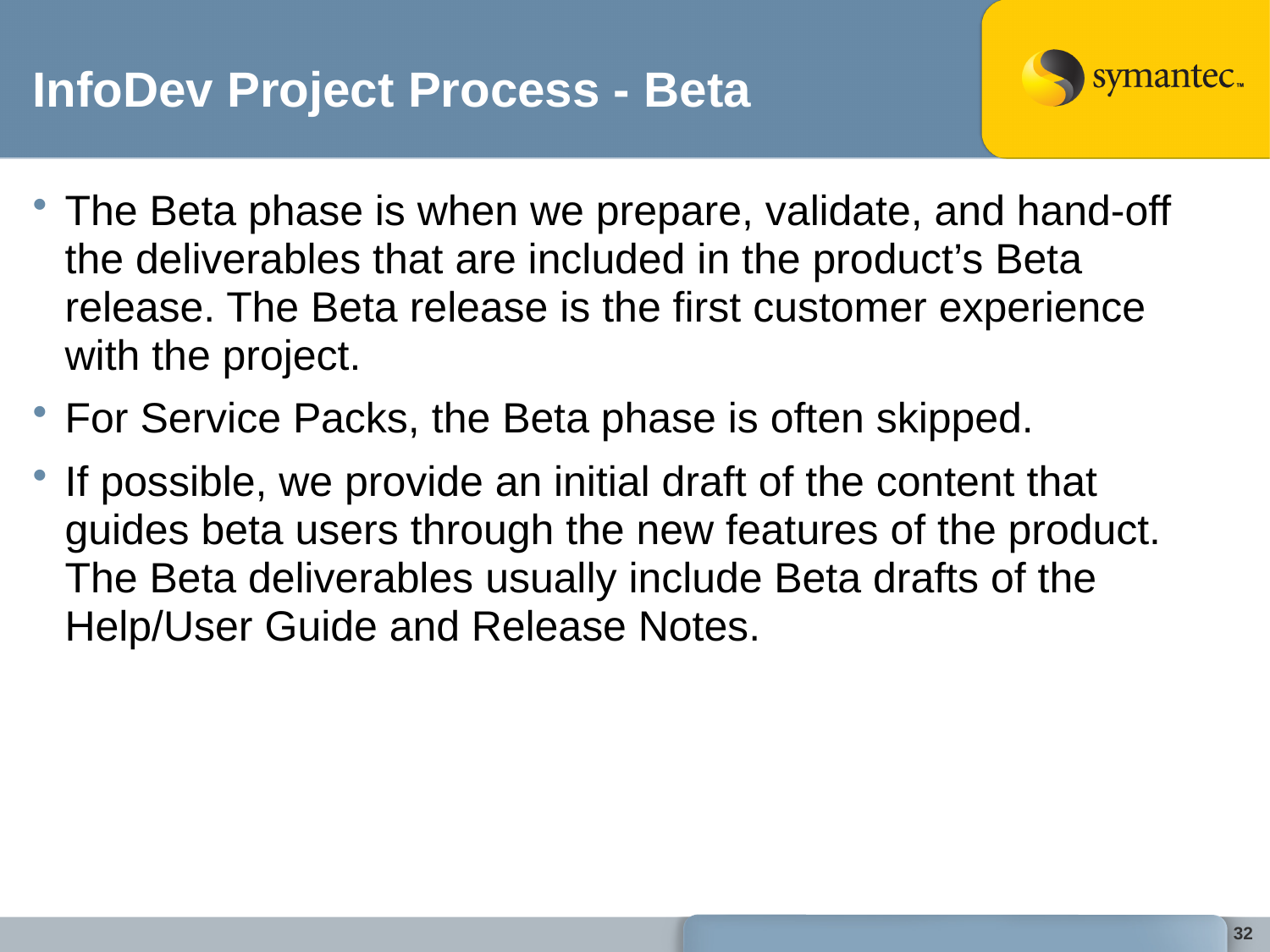

# InfoDev Project Process - Beta
The Beta phase is when we prepare, validate, and hand-off the deliverables that are included in the product’s Beta release. The Beta release is the first customer experience with the project.
For Service Packs, the Beta phase is often skipped.
If possible, we provide an initial draft of the content that guides beta users through the new features of the product. The Beta deliverables usually include Beta drafts of the Help/User Guide and Release Notes.
32